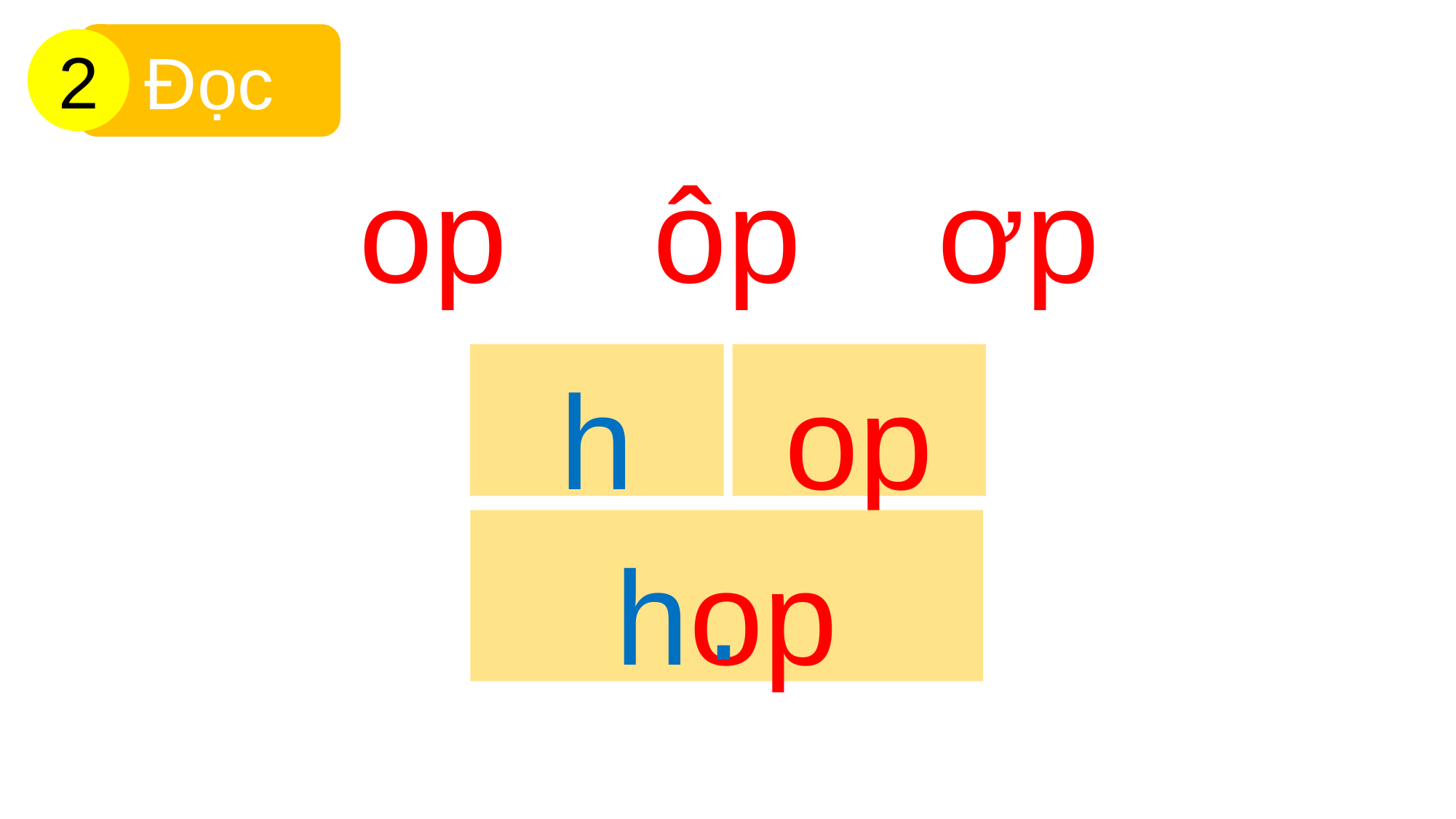

Đọc
2
op
ôp
ơp
h
op
hop
.